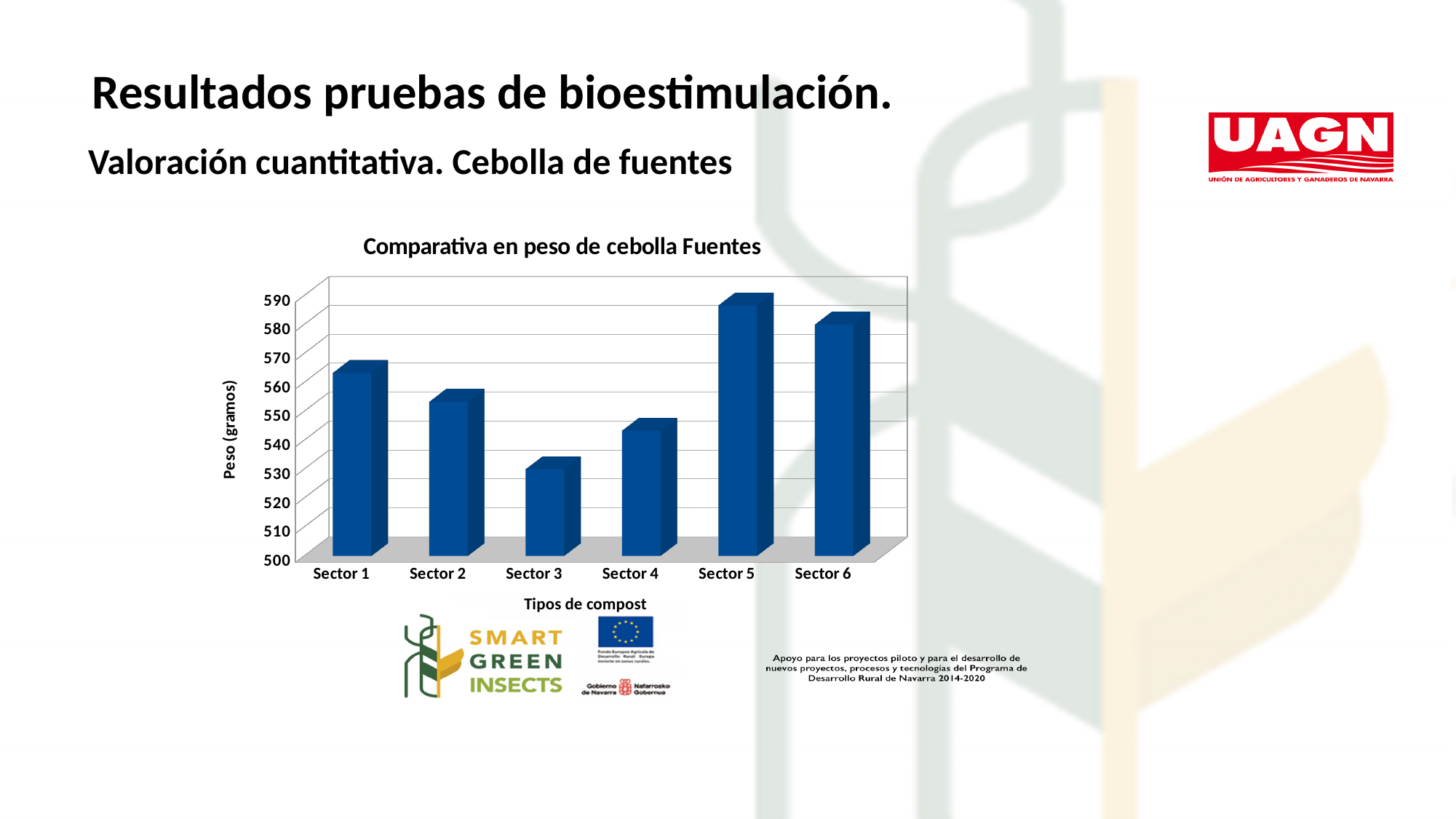

Resultados pruebas de bioestimulación.
Valoración cuantitativa. Cebolla de fuentes

[unsupported chart]